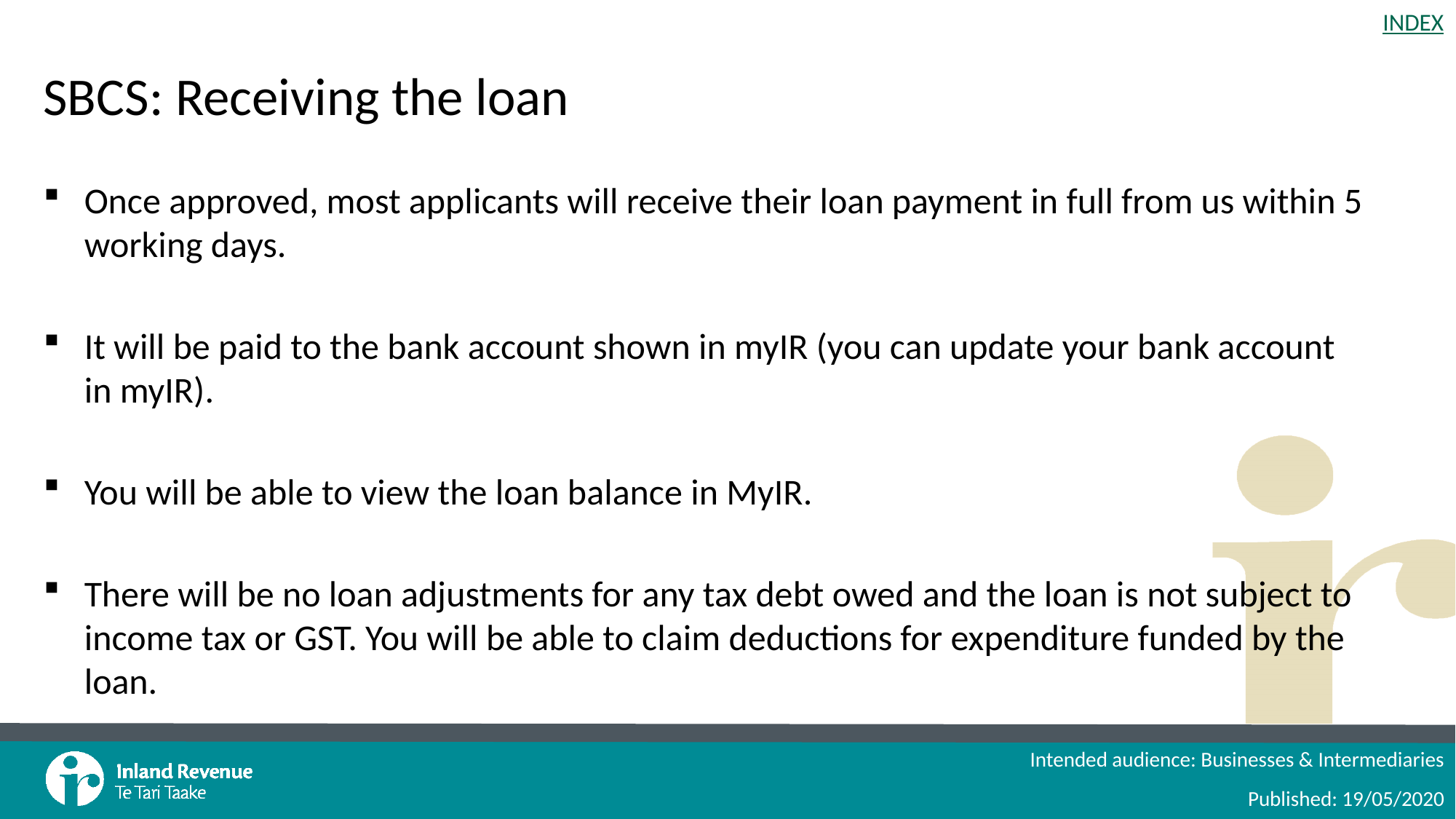

# SBCS: Receiving the loan
Once approved, most applicants will receive their loan payment in full from us within 5 working days.

It will be paid to the bank account shown in myIR (you can update your bank account in myIR).

You will be able to view the loan balance in MyIR.

There will be no loan adjustments for any tax debt owed and the loan is not subject to income tax or GST. You will be able to claim deductions for expenditure funded by the loan.

Intended audience: Businesses & Intermediaries
Published: 19/05/2020